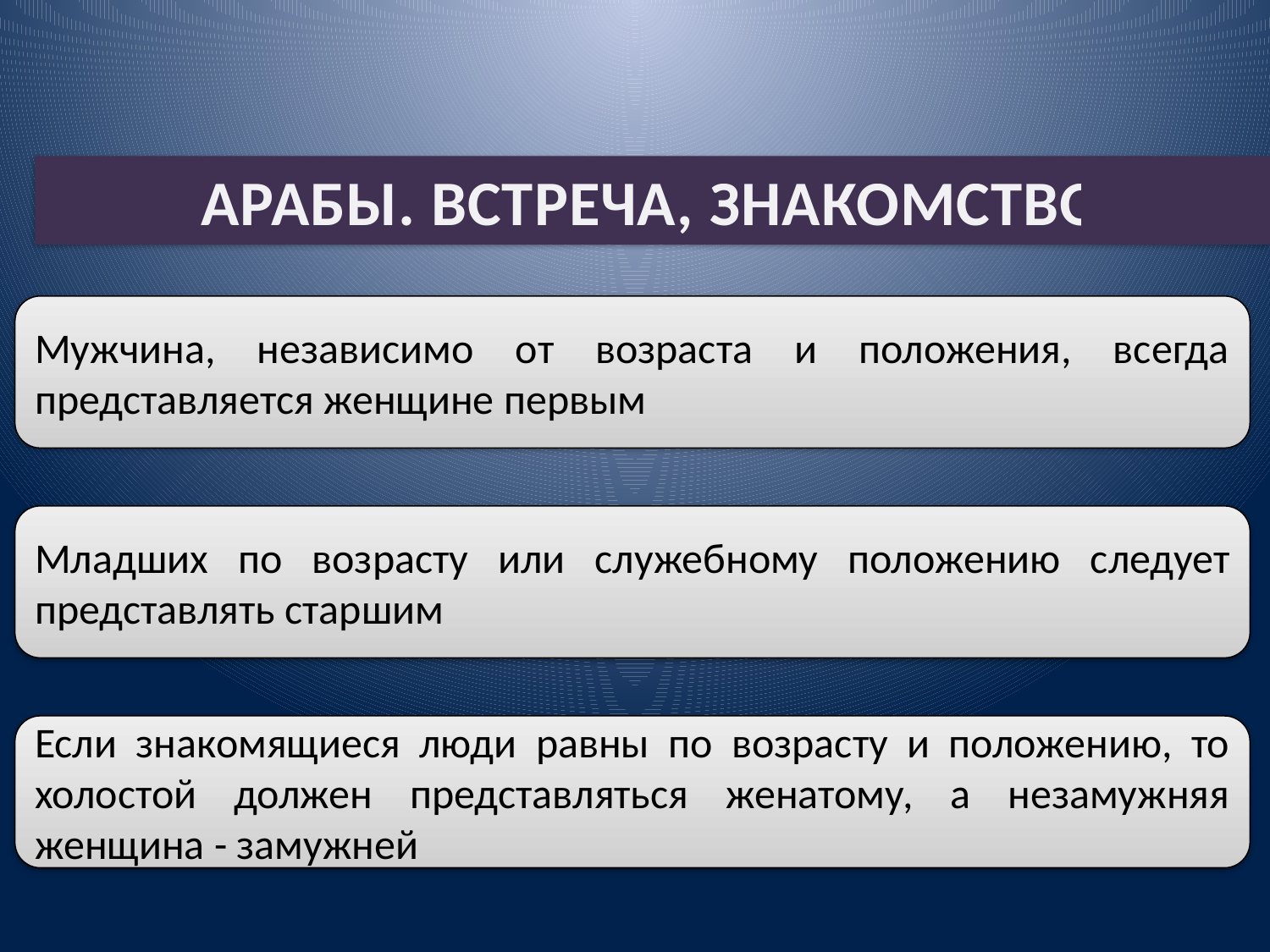

#
АРАБЫ. ВСТРЕЧА, ЗНАКОМСТВО
Мужчина, независимо от возраста и положения, всегда представляется женщине первым
Младших по возрасту или служебному положению следует представлять старшим
Если знакомящиеся люди равны по возрасту и положению, то холостой должен представляться женатому, а незамужняя женщина - замужней